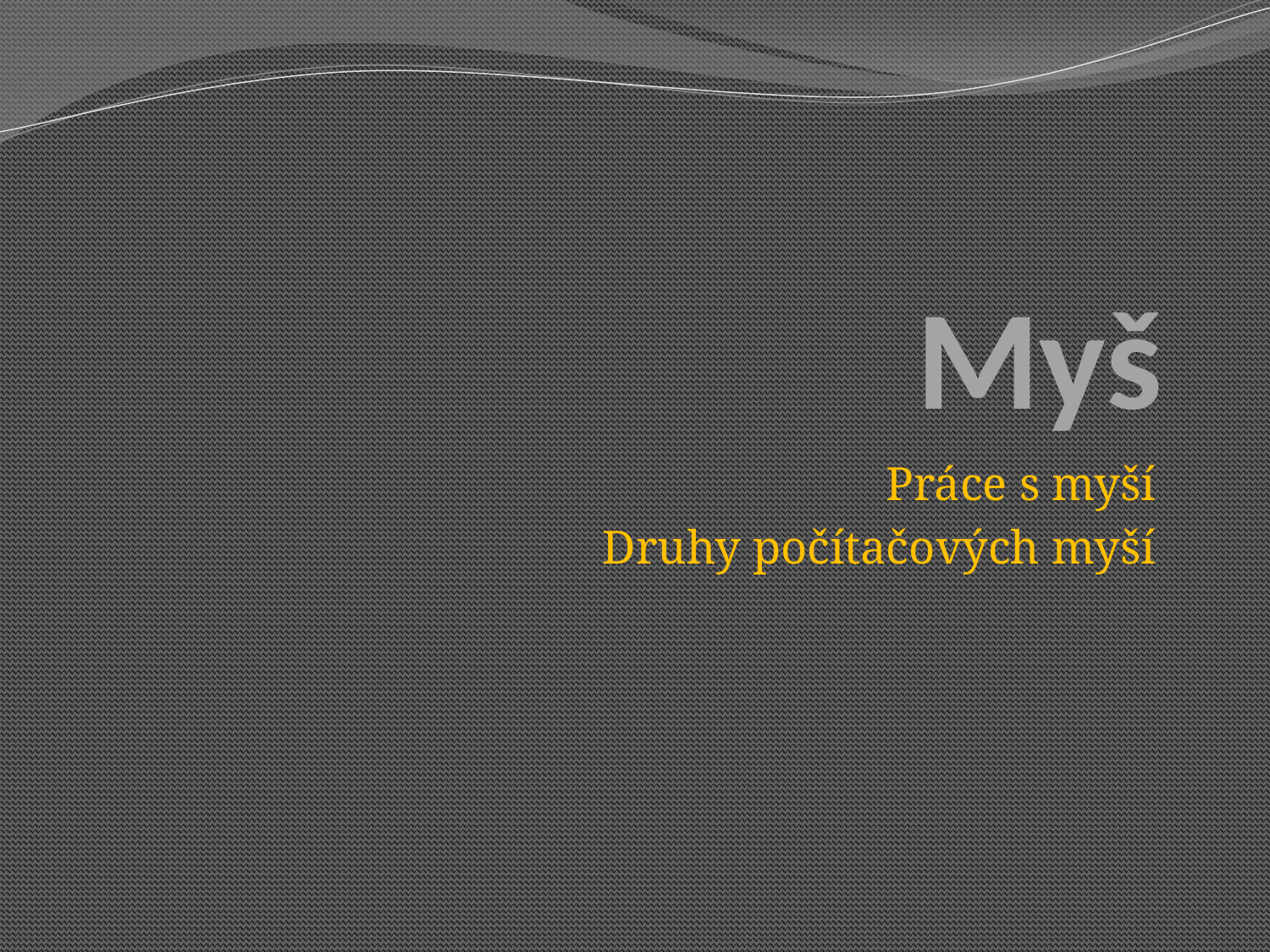

# Myš
Práce s myší
Druhy počítačových myší